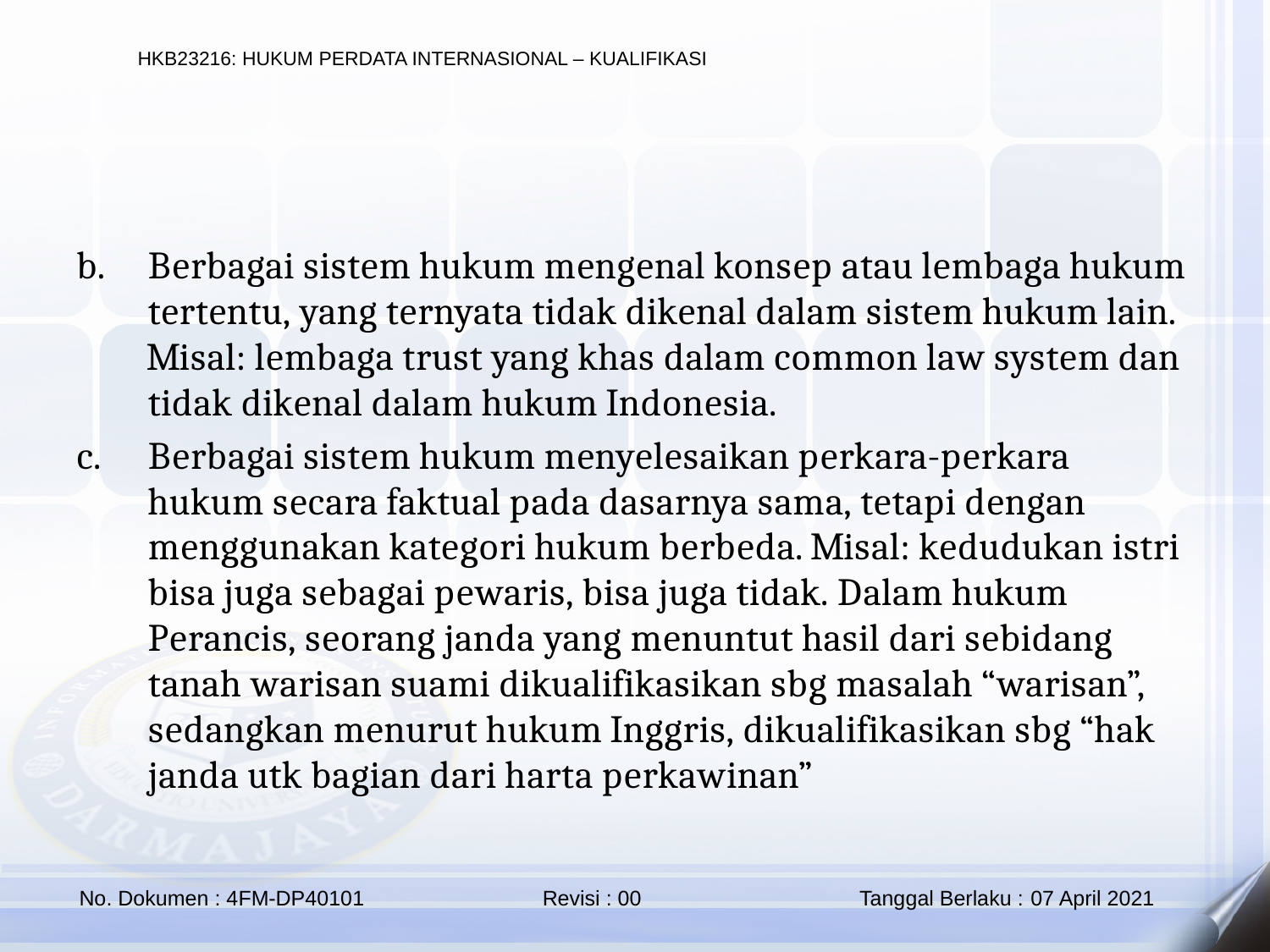

Berbagai sistem hukum mengenal konsep atau lembaga hukum tertentu, yang ternyata tidak dikenal dalam sistem hukum lain. Misal: lembaga trust yang khas dalam common law system dan tidak dikenal dalam hukum Indonesia.
Berbagai sistem hukum menyelesaikan perkara-perkara hukum secara faktual pada dasarnya sama, tetapi dengan menggunakan kategori hukum berbeda. Misal: kedudukan istri bisa juga sebagai pewaris, bisa juga tidak. Dalam hukum Perancis, seorang janda yang menuntut hasil dari sebidang tanah warisan suami dikualifikasikan sbg masalah “warisan”, sedangkan menurut hukum Inggris, dikualifikasikan sbg “hak janda utk bagian dari harta perkawinan”